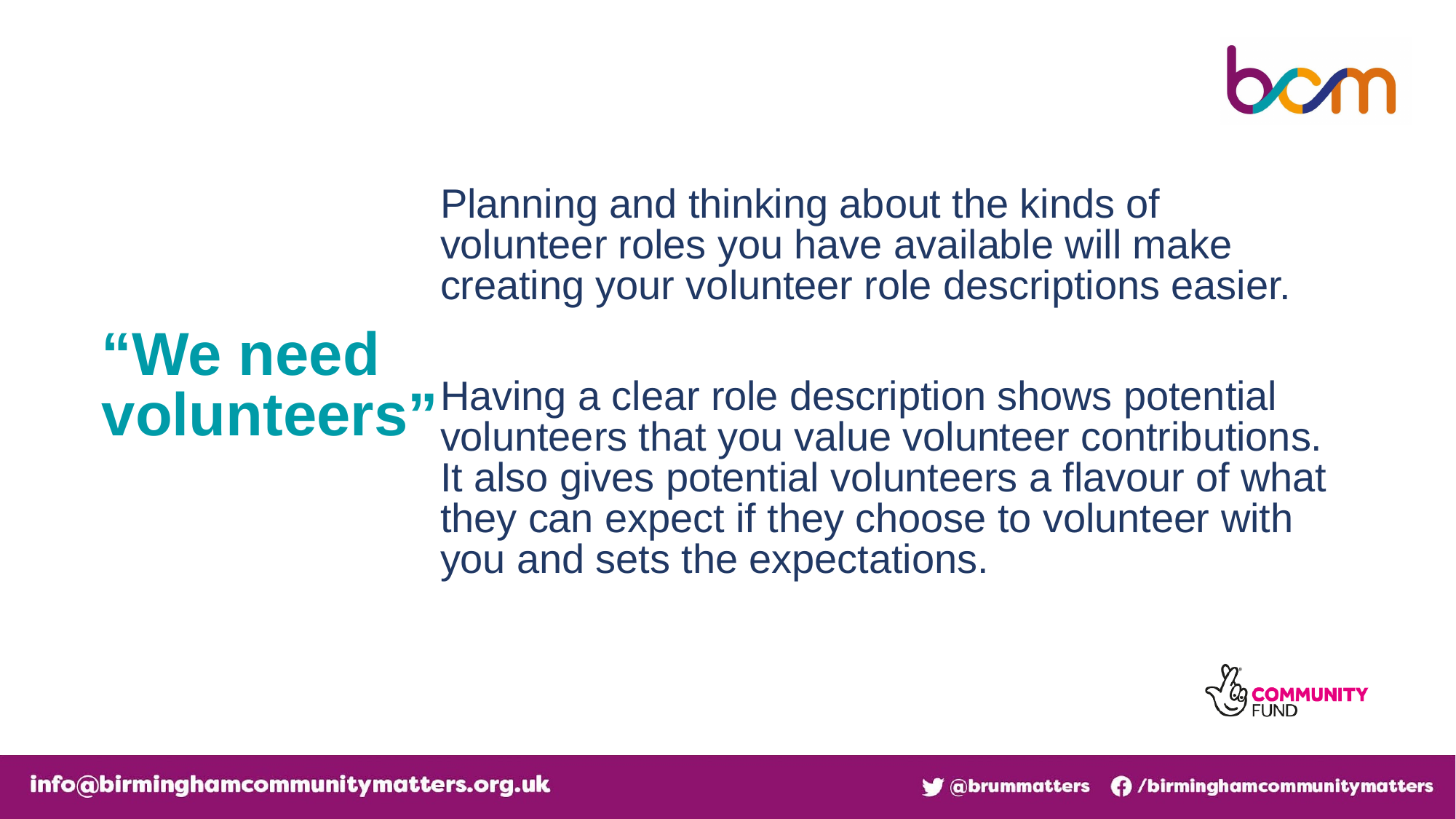

“We need volunteers”
Planning and thinking about the kinds of volunteer roles you have available will make creating your volunteer role descriptions easier.

Having a clear role description shows potential volunteers that you value volunteer contributions.  It also gives potential volunteers a flavour of what they can expect if they choose to volunteer with you and sets the expectations.